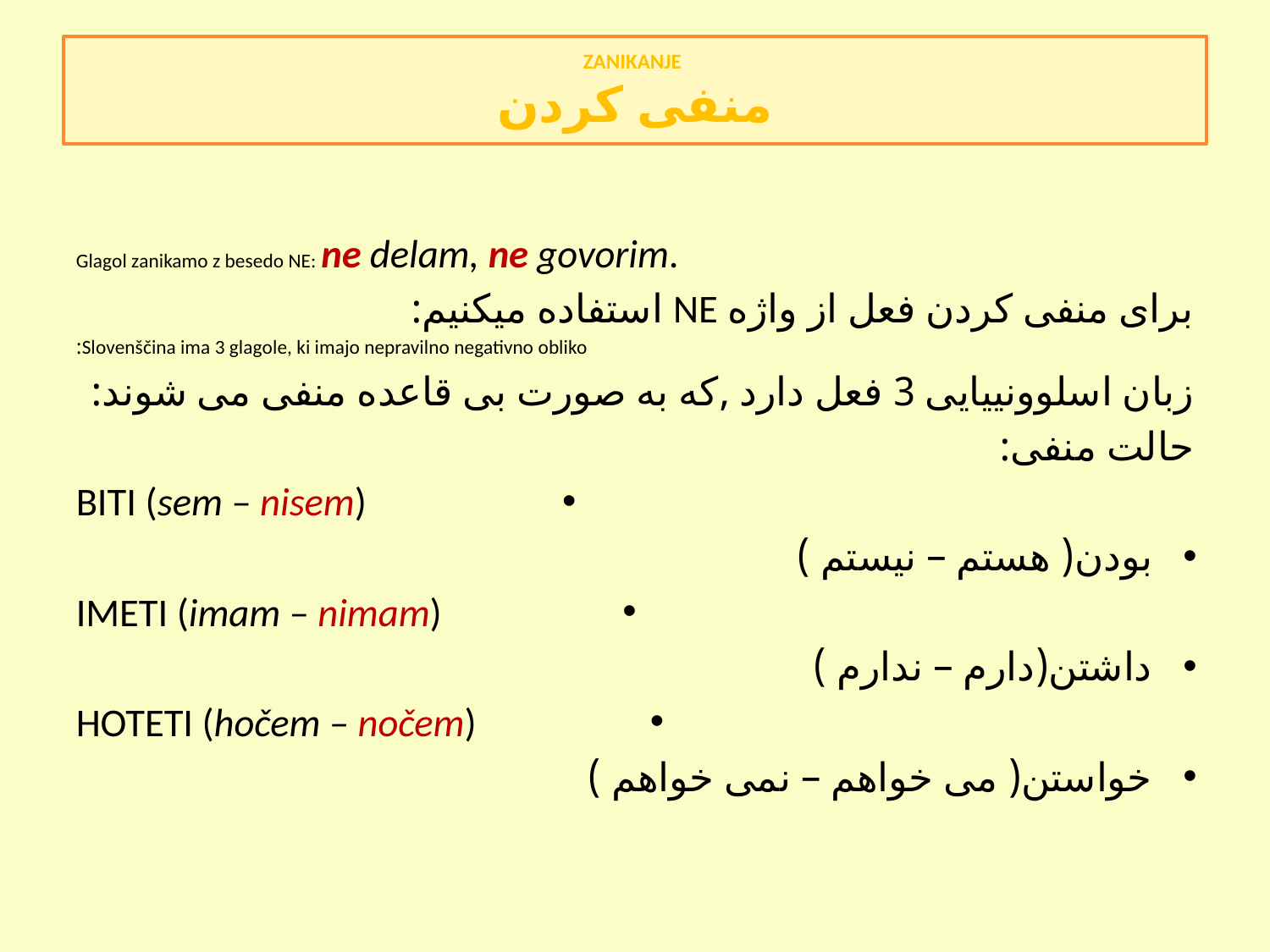

ZANIKANJE
منفی کردن
Glagol zanikamo z besedo NE: ne delam, ne govorim.
برای منفی کردن فعل از واژه NE استفاده میکنیم:
Slovenščina ima 3 glagole, ki imajo nepravilno negativno obliko:
زبان اسلوونییایی 3 فعل دارد ,که به صورت بی قاعده منفی می شوند:
حالت منفی:
BITI (sem – nisem)
بودن( هستم – نیستم )
IMETI (imam – nimam)
داشتن(دارم – ندارم )
HOTETI (hočem – nočem)
خواستن( می خواهم – نمی خواهم )